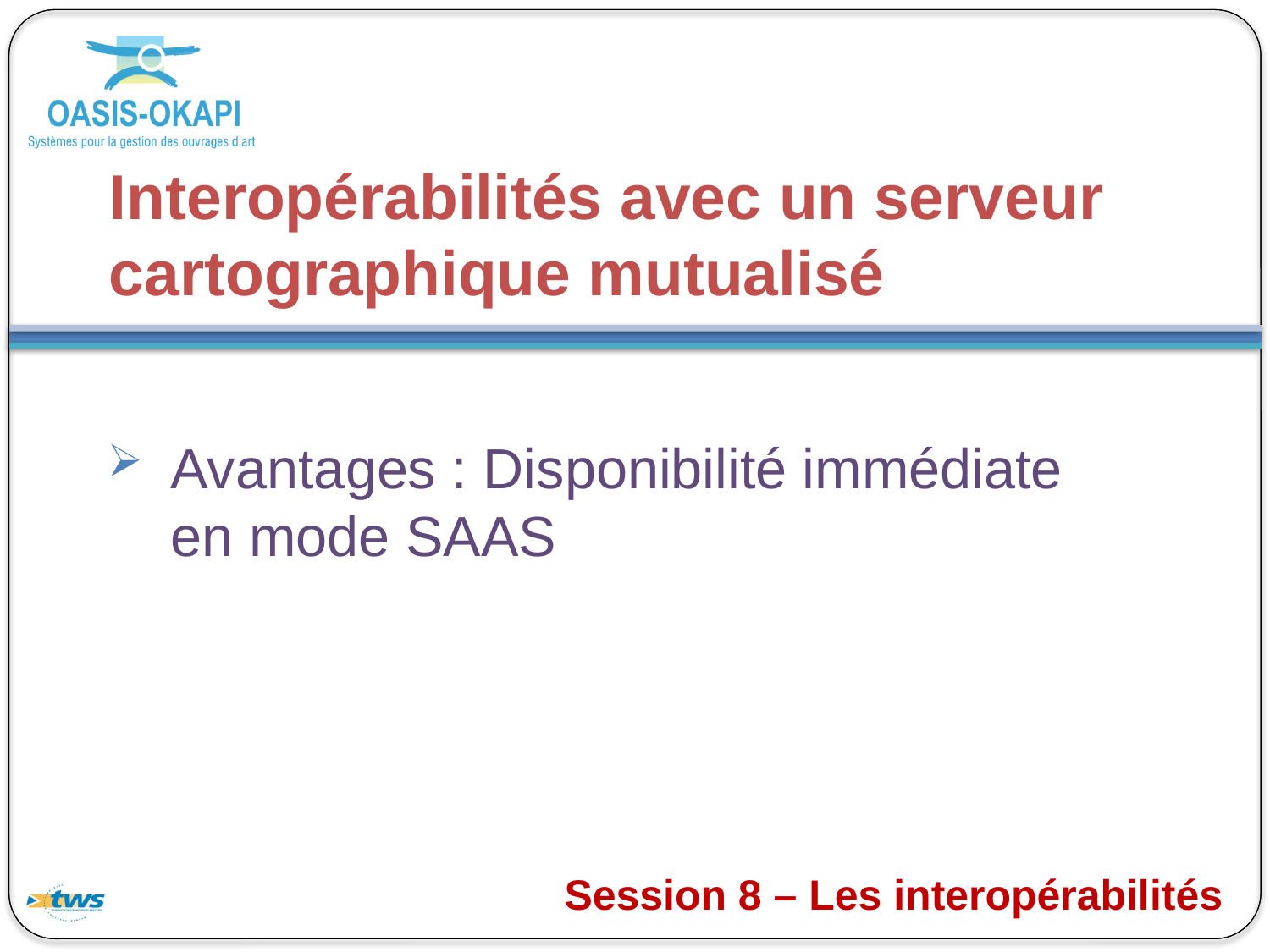

# Interopérabilités avec un serveur cartographique mutualisé
Avantages : Disponibilité immédiate en mode SAAS
Session 8 – Les interopérabilités